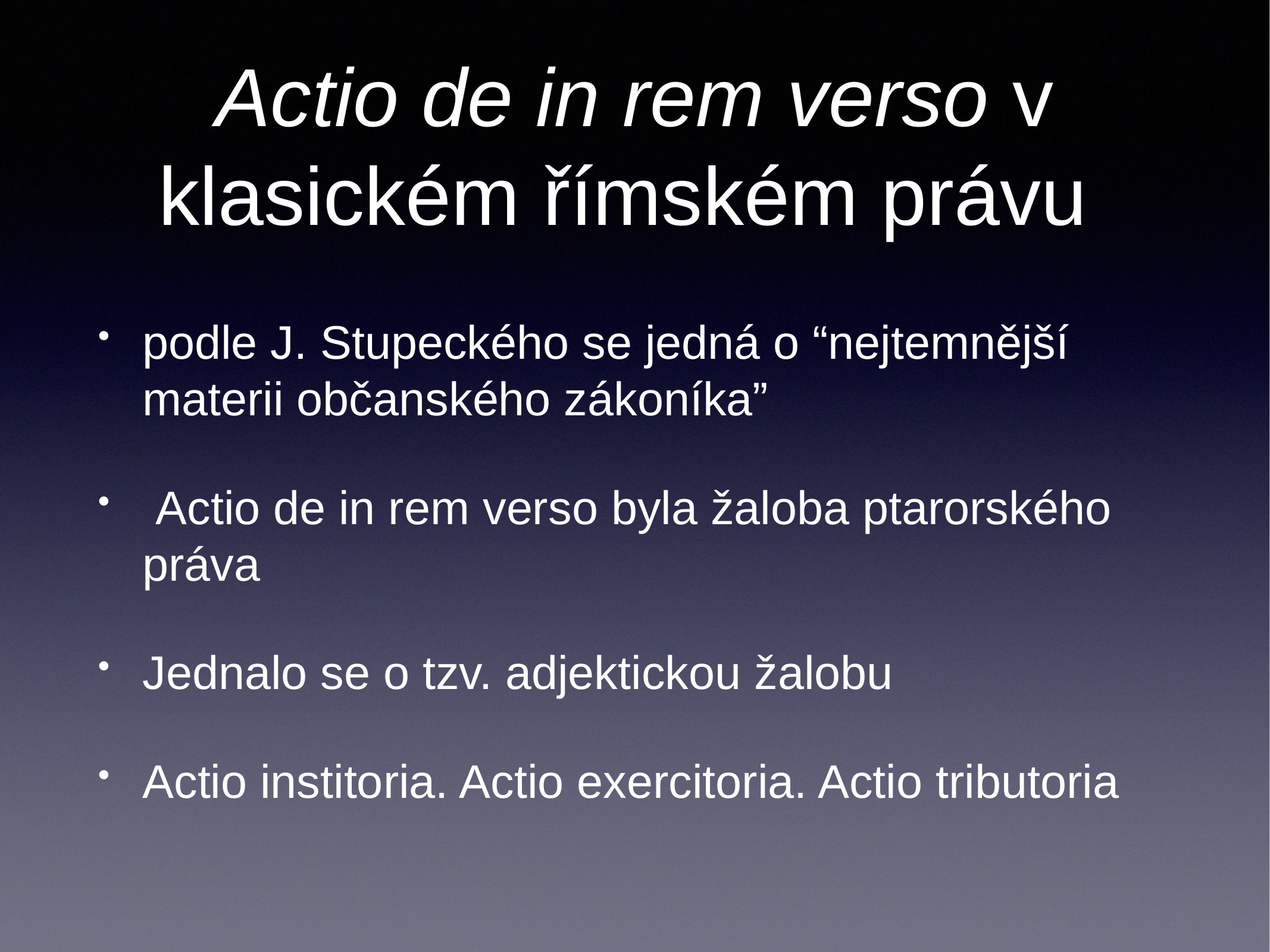

# Actio de in rem verso v klasickém římském právu
podle J. Stupeckého se jedná o “nejtemnější materii občanského zákoníka”
 Actio de in rem verso byla žaloba ptarorského práva
Jednalo se o tzv. adjektickou žalobu
Actio institoria. Actio exercitoria. Actio tributoria